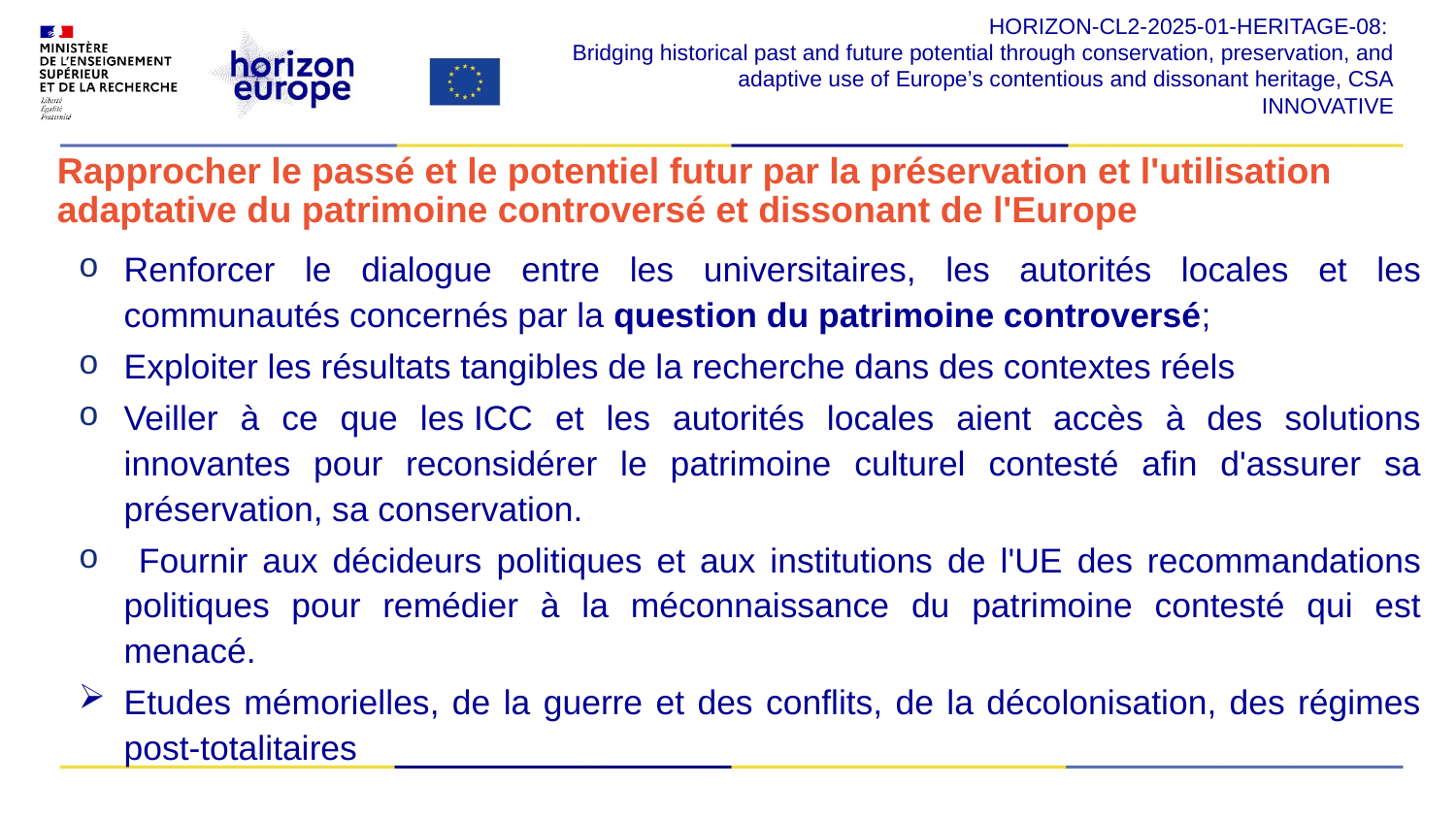

HORIZON-CL2-2025-01-HERITAGE-08:
Bridging historical past and future potential through conservation, preservation, and adaptive use of Europe’s contentious and dissonant heritage, CSA
INNOVATIVE

# Rapprocher le passé et le potentiel futur par la préservation et l'utilisation adaptative du patrimoine controversé et dissonant de l'Europe
Renforcer le dialogue entre les universitaires, les autorités locales et les communautés concernés par la question du patrimoine controversé;
Exploiter les résultats tangibles de la recherche dans des contextes réels
Veiller à ce que les ICC et les autorités locales aient accès à des solutions innovantes pour reconsidérer le patrimoine culturel contesté afin d'assurer sa préservation, sa conservation.
 Fournir aux décideurs politiques et aux institutions de l'UE des recommandations politiques pour remédier à la méconnaissance du patrimoine contesté qui est menacé.
Etudes mémorielles, de la guerre et des conflits, de la décolonisation, des régimes post-totalitaires